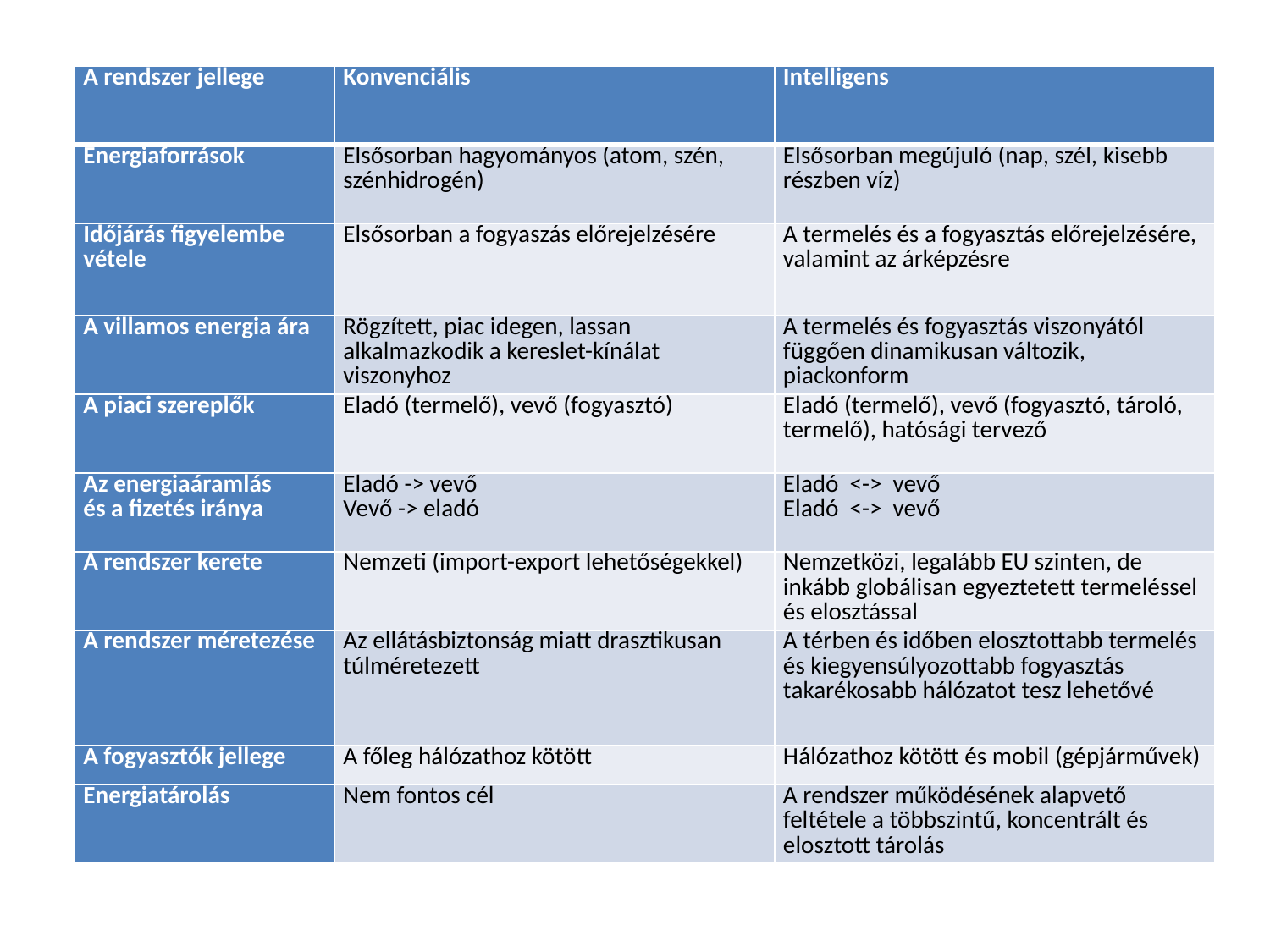

| A rendszer jellege | Konvenciális | Intelligens |
| --- | --- | --- |
| Energiaforrások | Elsősorban hagyományos (atom, szén, szénhidrogén) | Elsősorban megújuló (nap, szél, kisebb részben víz) |
| Időjárás figyelembe vétele | Elsősorban a fogyaszás előrejelzésére | A termelés és a fogyasztás előrejelzésére, valamint az árképzésre |
| A villamos energia ára | Rögzített, piac idegen, lassan alkalmazkodik a kereslet-kínálat viszonyhoz | A termelés és fogyasztás viszonyától függően dinamikusan változik, piackonform |
| A piaci szereplők | Eladó (termelő), vevő (fogyasztó) | Eladó (termelő), vevő (fogyasztó, tároló, termelő), hatósági tervező |
| Az energiaáramlás és a fizetés iránya | Eladó -> vevő Vevő -> eladó | Eladó <-> vevő Eladó <-> vevő |
| A rendszer kerete | Nemzeti (import-export lehetőségekkel) | Nemzetközi, legalább EU szinten, de inkább globálisan egyeztetett termeléssel és elosztással |
| A rendszer méretezése | Az ellátásbiztonság miatt drasztikusan túlméretezett | A térben és időben elosztottabb termelés és kiegyensúlyozottabb fogyasztás takarékosabb hálózatot tesz lehetővé |
| A fogyasztók jellege | A főleg hálózathoz kötött | Hálózathoz kötött és mobil (gépjárművek) |
| Energiatárolás | Nem fontos cél | A rendszer működésének alapvető feltétele a többszintű, koncentrált és elosztott tárolás |